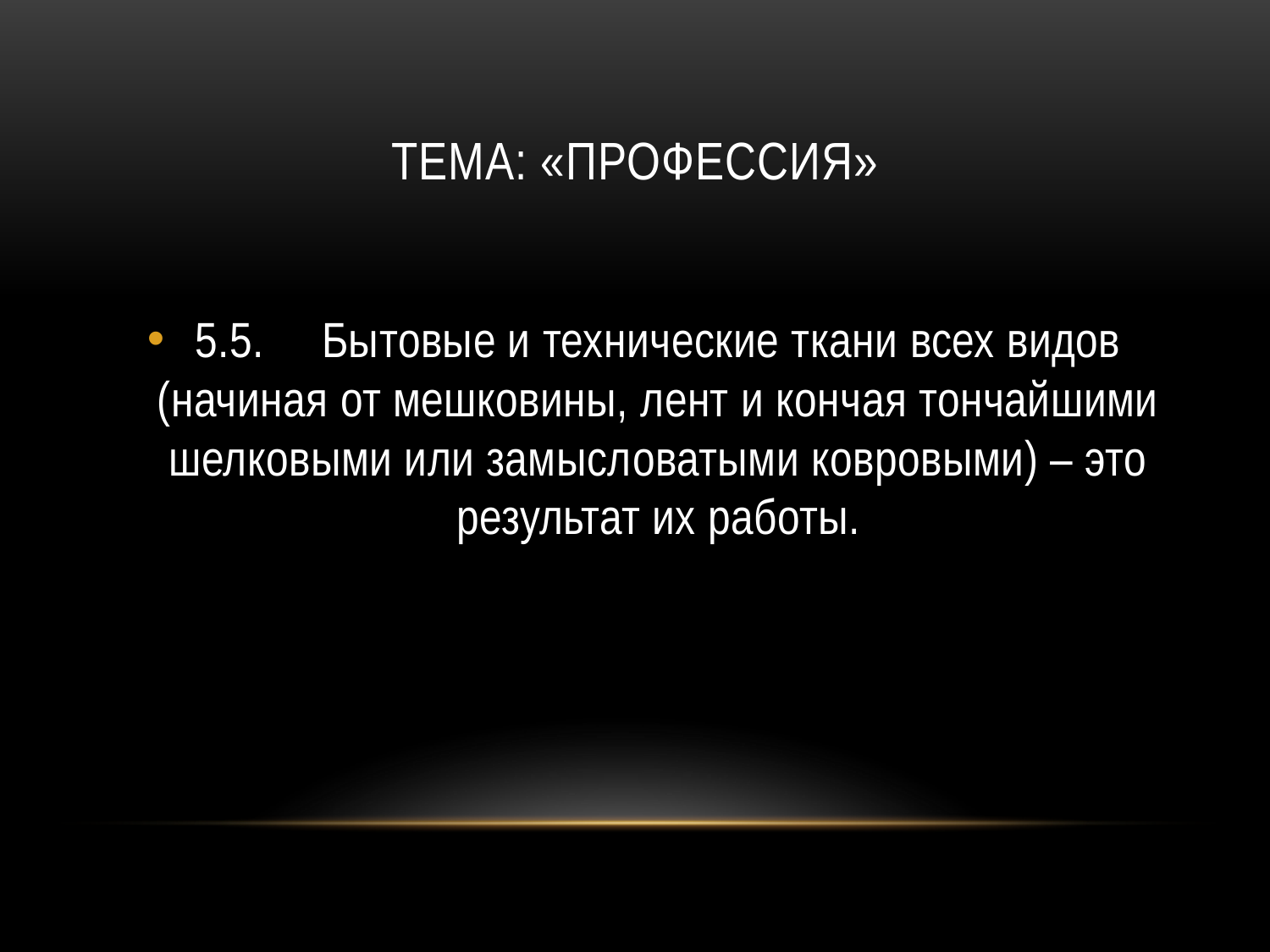

# Тема: «ПРОФЕССИЯ»

5.5.	Бытовые и технические ткани всех видов (начиная от мешковины, лент и кончая тончайшими шелковыми или замысловатыми ковровыми) – это результат их работы.